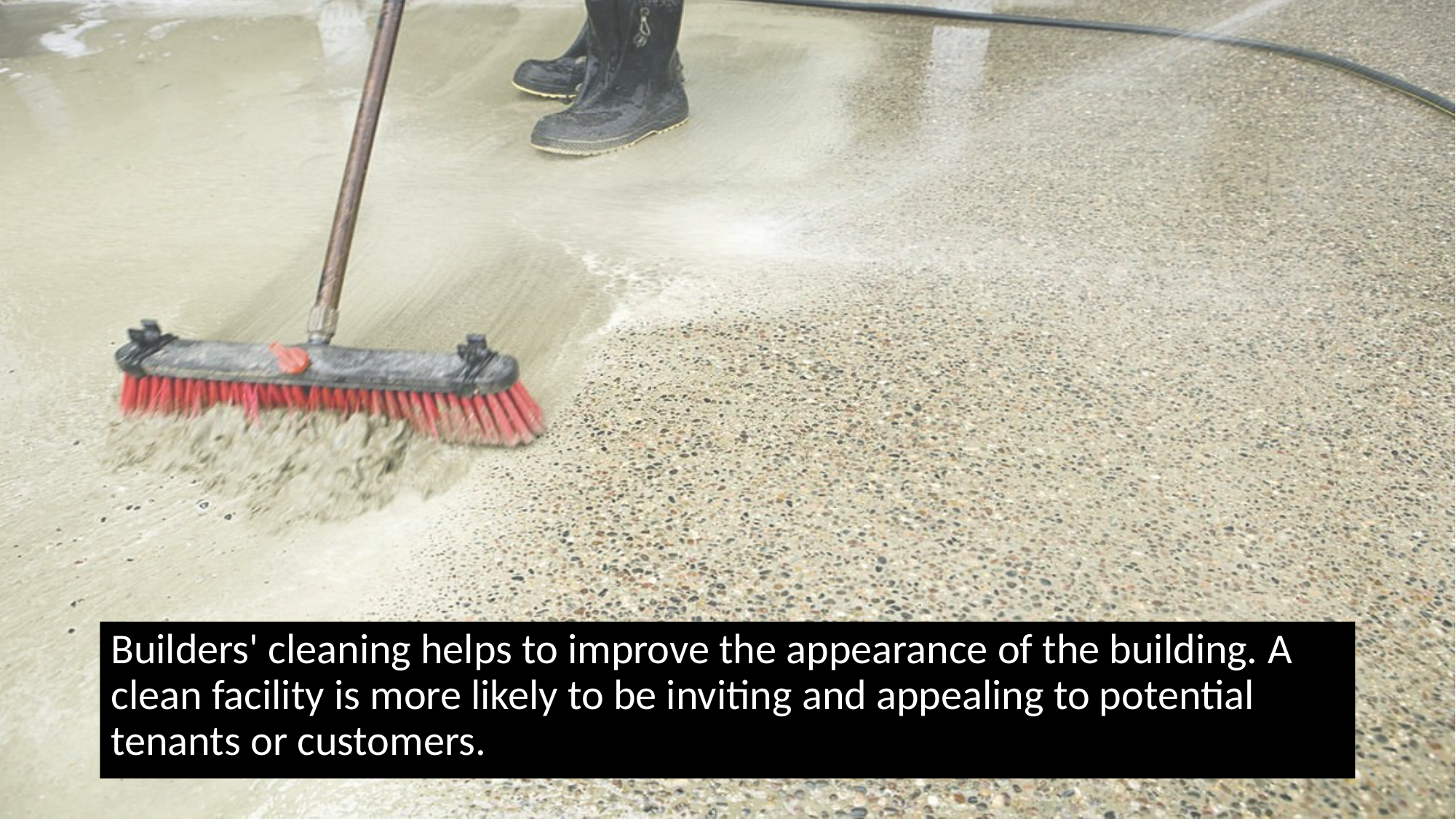

Builders' cleaning helps to improve the appearance of the building. A clean facility is more likely to be inviting and appealing to potential tenants or customers.